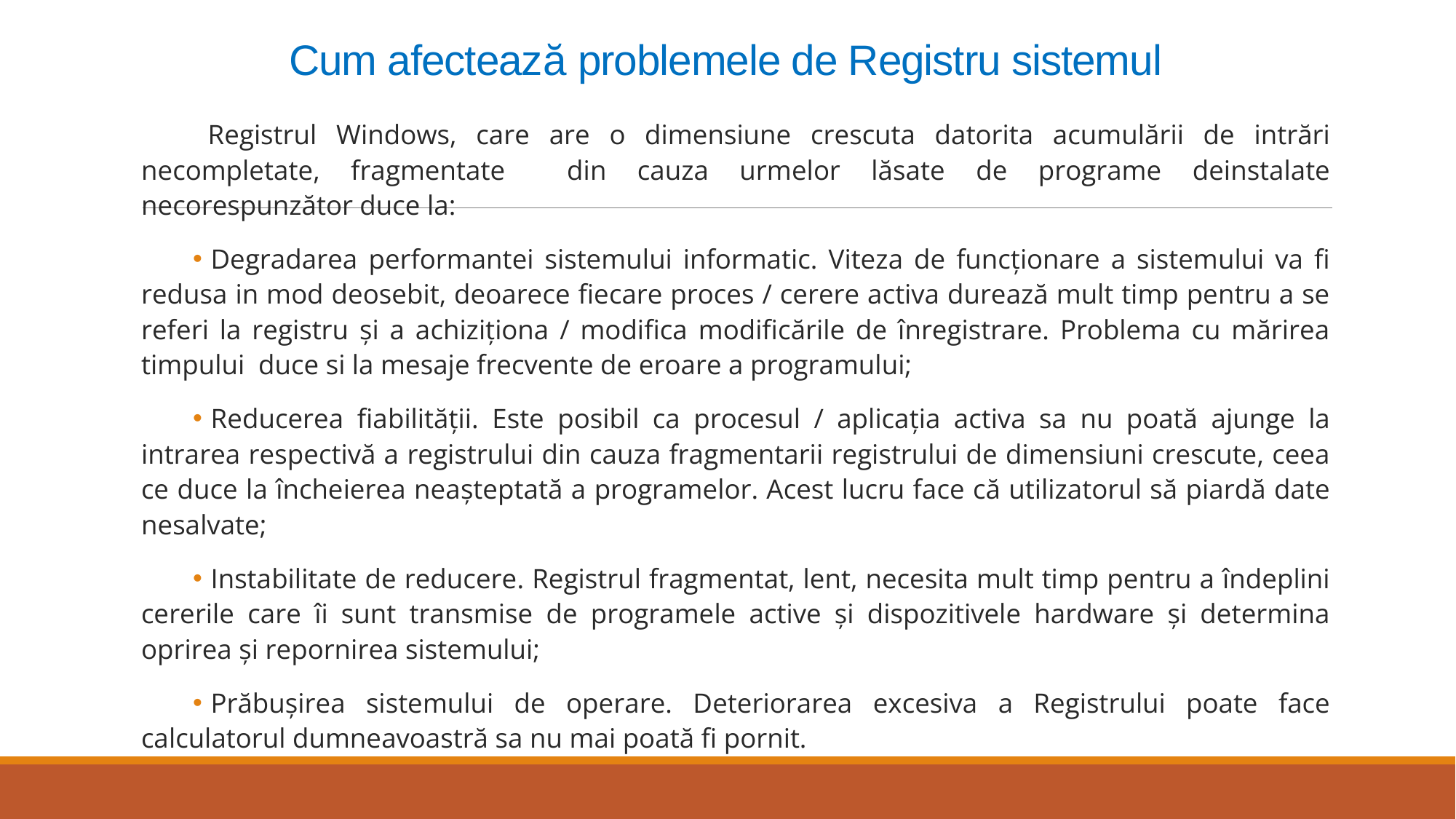

# Cum afectează problemele de Registru sistemul
Registrul Windows, care are o dimensiune crescuta datorita acumulării de intrări necompletate, fragmentate  din cauza urmelor lăsate de programe deinstalate necorespunzător duce la:
Degradarea performantei sistemului informatic. Viteza de funcționare a sistemului va fi redusa in mod deosebit, deoarece fiecare proces / cerere activa durează mult timp pentru a se referi la registru și a achiziționa / modifica modificările de înregistrare. Problema cu mărirea timpului  duce si la mesaje frecvente de eroare a programului;
Reducerea fiabilității. Este posibil ca procesul / aplicația activa sa nu poată ajunge la intrarea respectivă a registrului din cauza fragmentarii registrului de dimensiuni crescute, ceea ce duce la încheierea neașteptată a programelor. Acest lucru face că utilizatorul să piardă date nesalvate;
Instabilitate de reducere. Registrul fragmentat, lent, necesita mult timp pentru a îndeplini cererile care îi sunt transmise de programele active și dispozitivele hardware și determina oprirea și repornirea sistemului;
Prăbușirea sistemului de operare. Deteriorarea excesiva a Registrului poate face calculatorul dumneavoastră sa nu mai poată fi pornit.